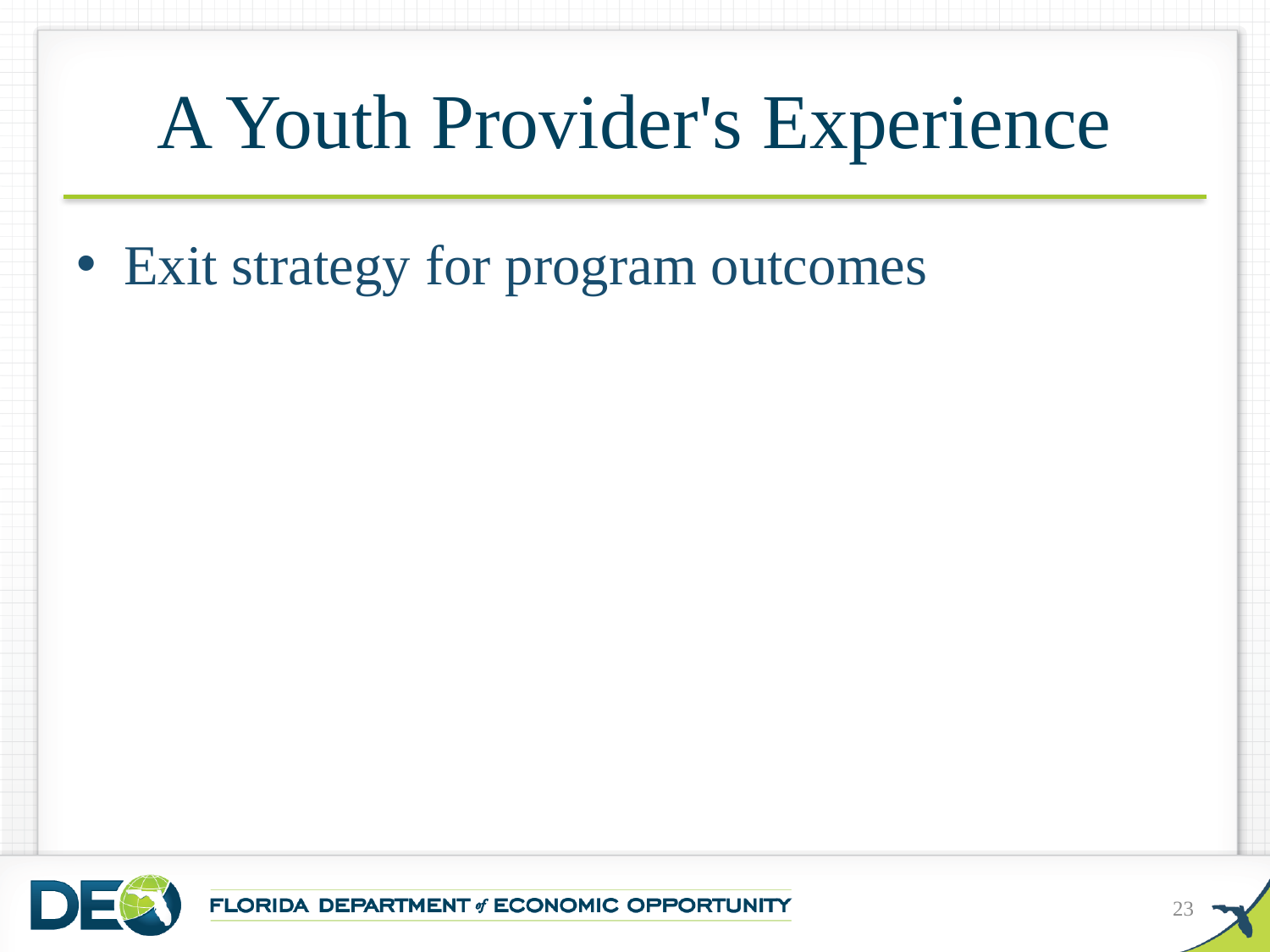

# A Youth Provider's Experience
Exit strategy for program outcomes
23